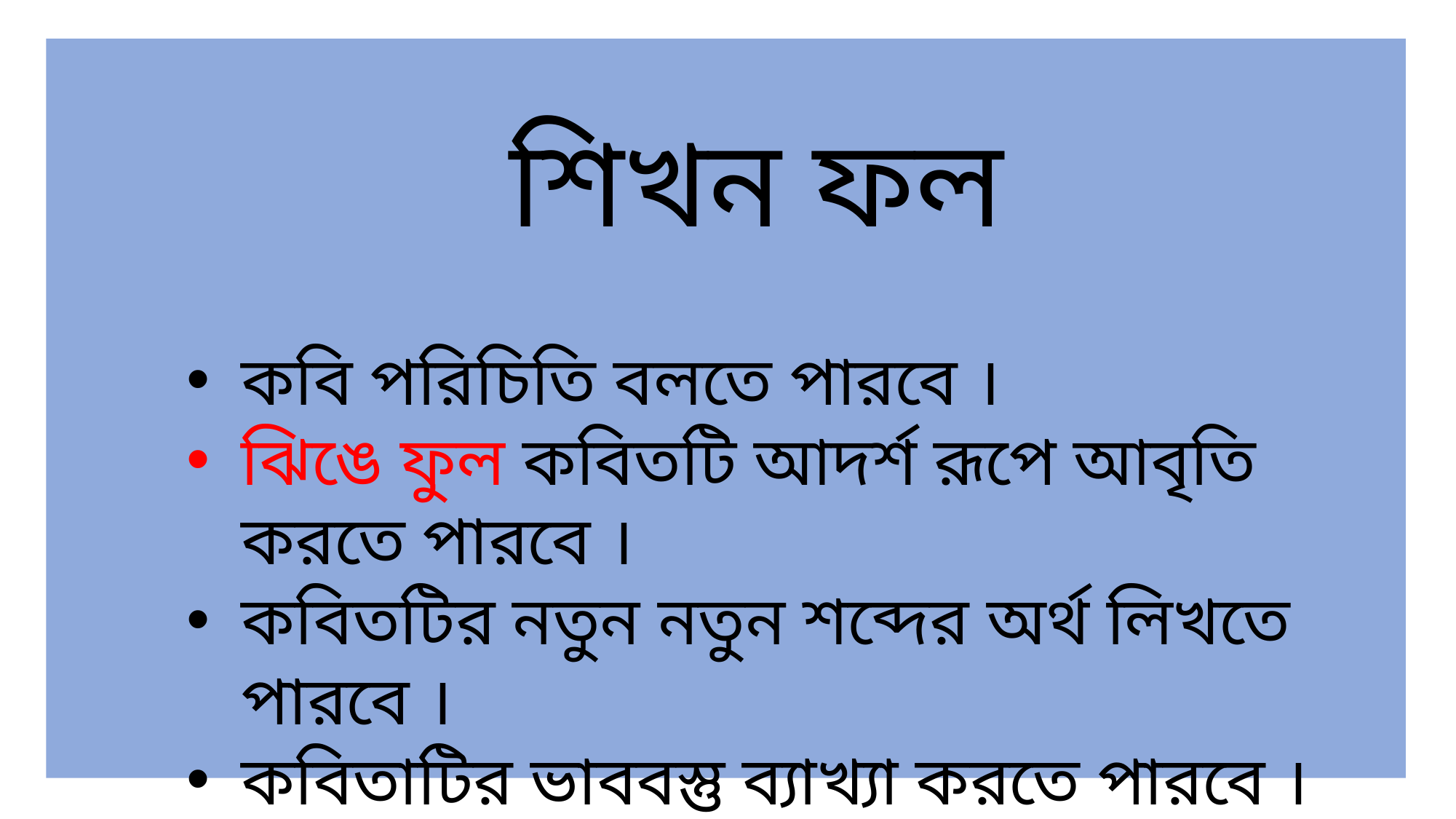

শিখন ফল

কবি পরিচিতি বলতে পারবে ।
ঝিঙে ফুল কবিতটি আদর্শ রূপে আবৃতি করতে পারবে ।
কবিতটির নতুন নতুন শব্দের অর্থ লিখতে পারবে ।
কবিতাটির ভাববস্তু ব্যাখ্যা করতে পারবে ।